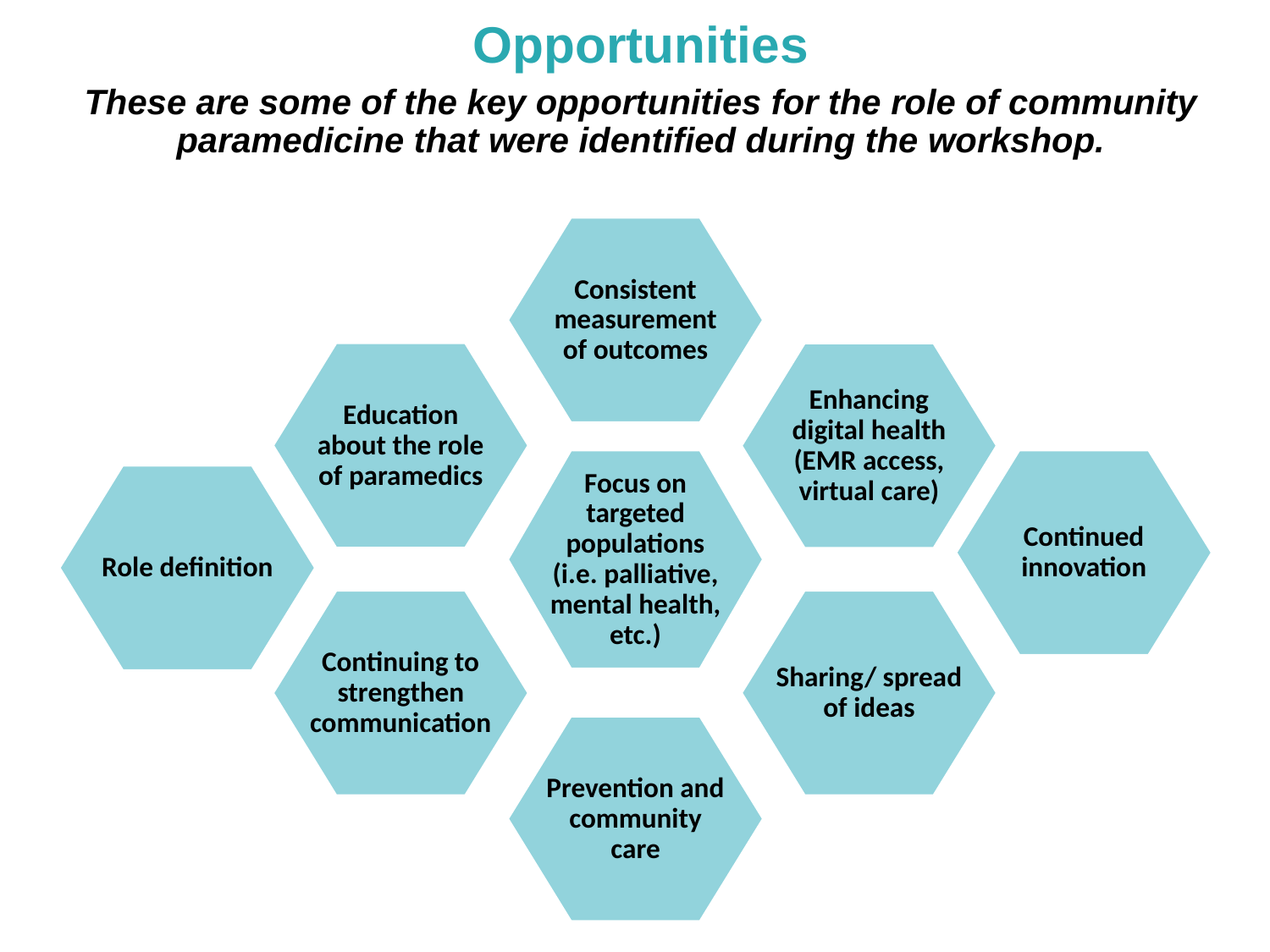

# Opportunities
These are some of the key opportunities for the role of community paramedicine that were identified during the workshop.
Consistent measurement of outcomes
Education about the role of paramedics
Enhancing digital health (EMR access, virtual care)
Sharing/ spread of ideas
Continuing to strengthen communication
Prevention and community care
Continued innovation
Role definition
Focus on targeted populations (i.e. palliative, mental health, etc.)